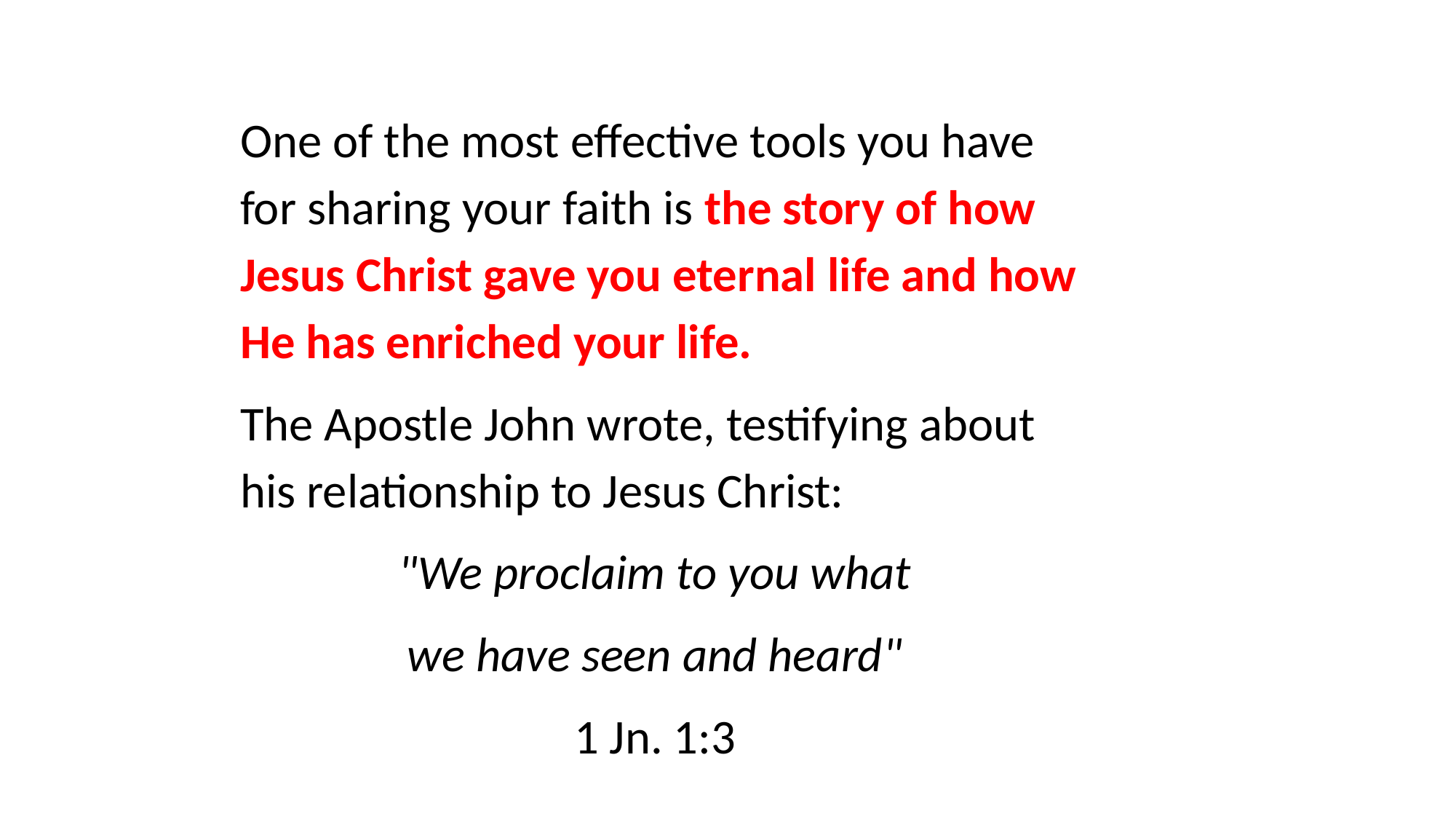

One of the most effective tools you have for sharing your faith is the story of how Jesus Christ gave you eternal life and how He has enriched your life.
The Apostle John wrote, testifying about his relationship to Jesus Christ:
"We proclaim to you what
we have seen and heard"
1 Jn. 1:3